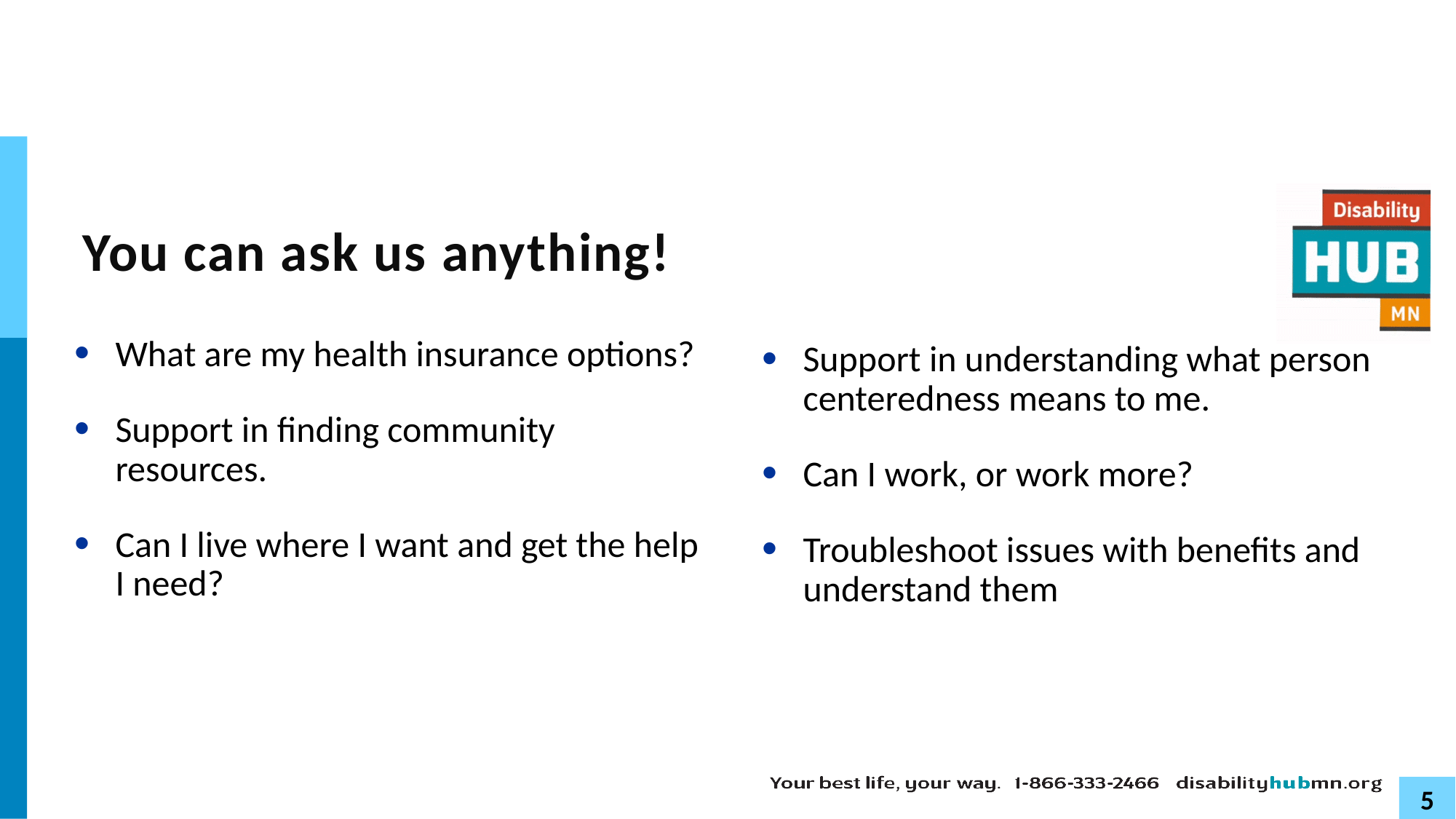

# You can ask us anything!
What are my health insurance options?
Support in finding community resources.
Can I live where I want and get the help I need?
Support in understanding what person centeredness means to me.
Can I work, or work more?
Troubleshoot issues with benefits and understand them